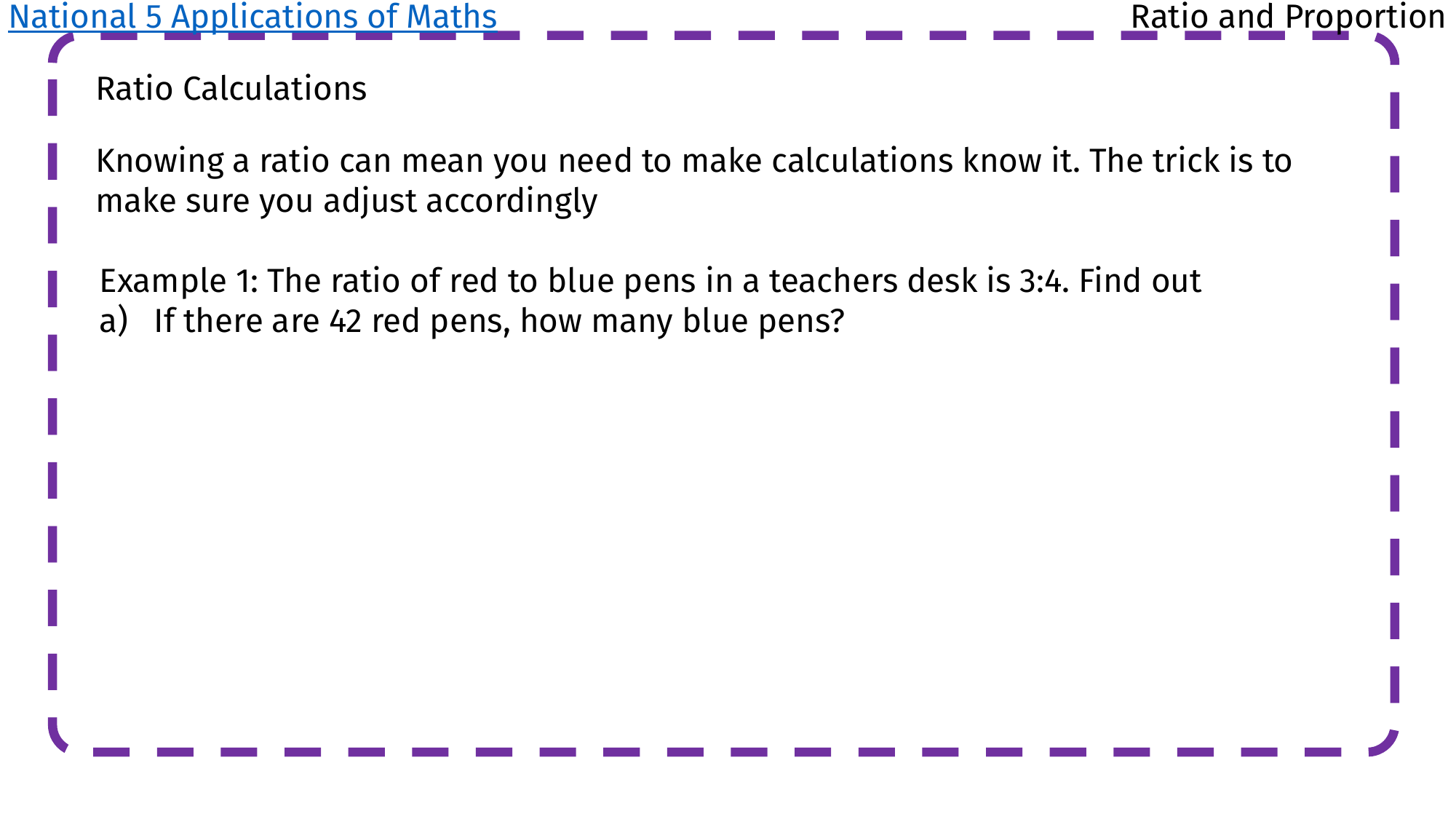

National 5 Applications of Maths
Ratio and Proportion

Ratio Calculations
Knowing a ratio can mean you need to make calculations know it. The trick is to make sure you adjust accordingly
Example 1: The ratio of red to blue pens in a teachers desk is 3:4. Find out
If there are 42 red pens, how many blue pens?